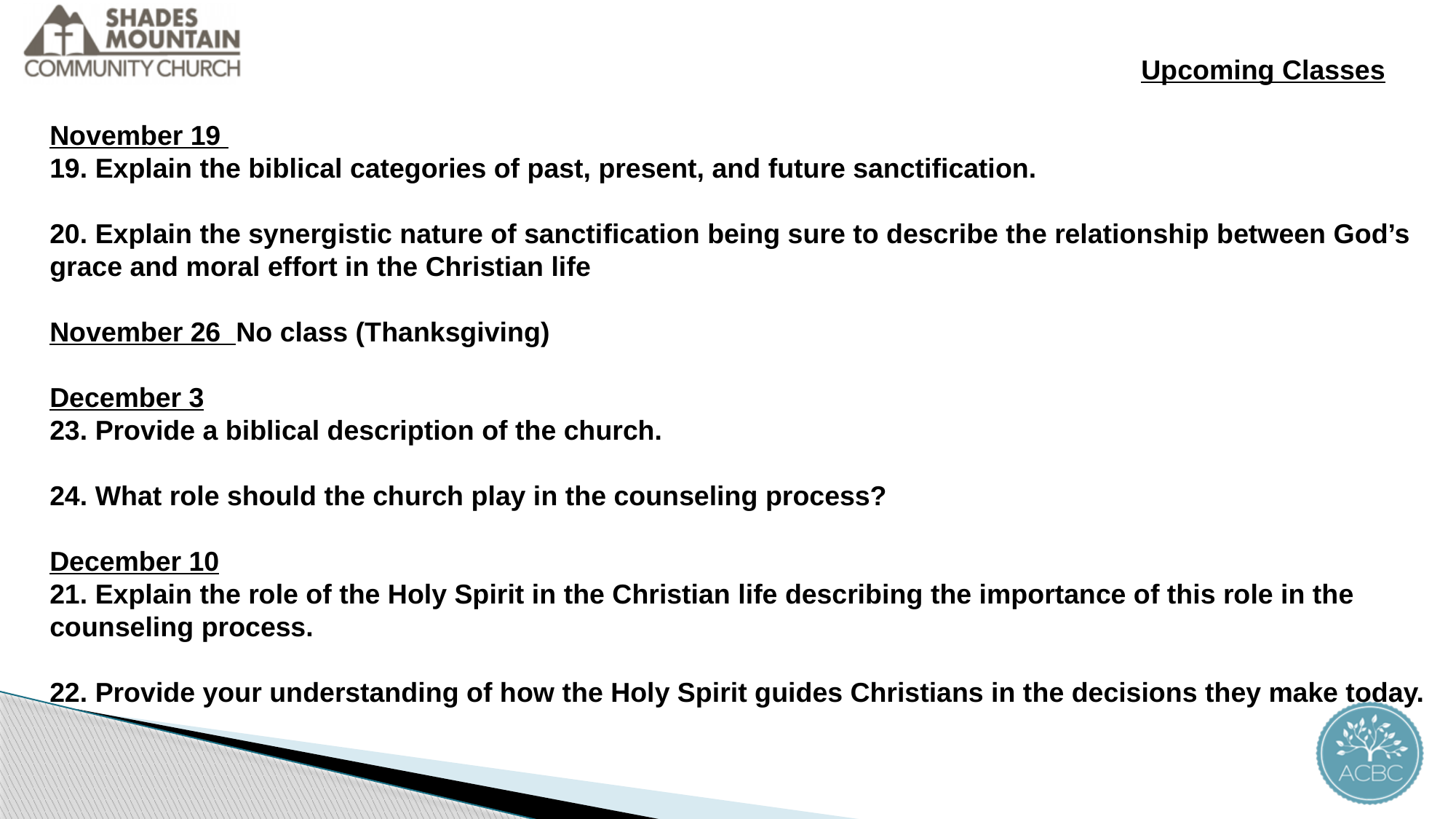

Upcoming Classes

November 19
19. Explain the biblical categories of past, present, and future sanctification.

20. Explain the synergistic nature of sanctification being sure to describe the relationship between God’s grace and moral effort in the Christian life

November 26  No class (Thanksgiving)

December 3
23. Provide a biblical description of the church.

24. What role should the church play in the counseling process?

December 10
21. Explain the role of the Holy Spirit in the Christian life describing the importance of this role in the counseling process.

22. Provide your understanding of how the Holy Spirit guides Christians in the decisions they make today.